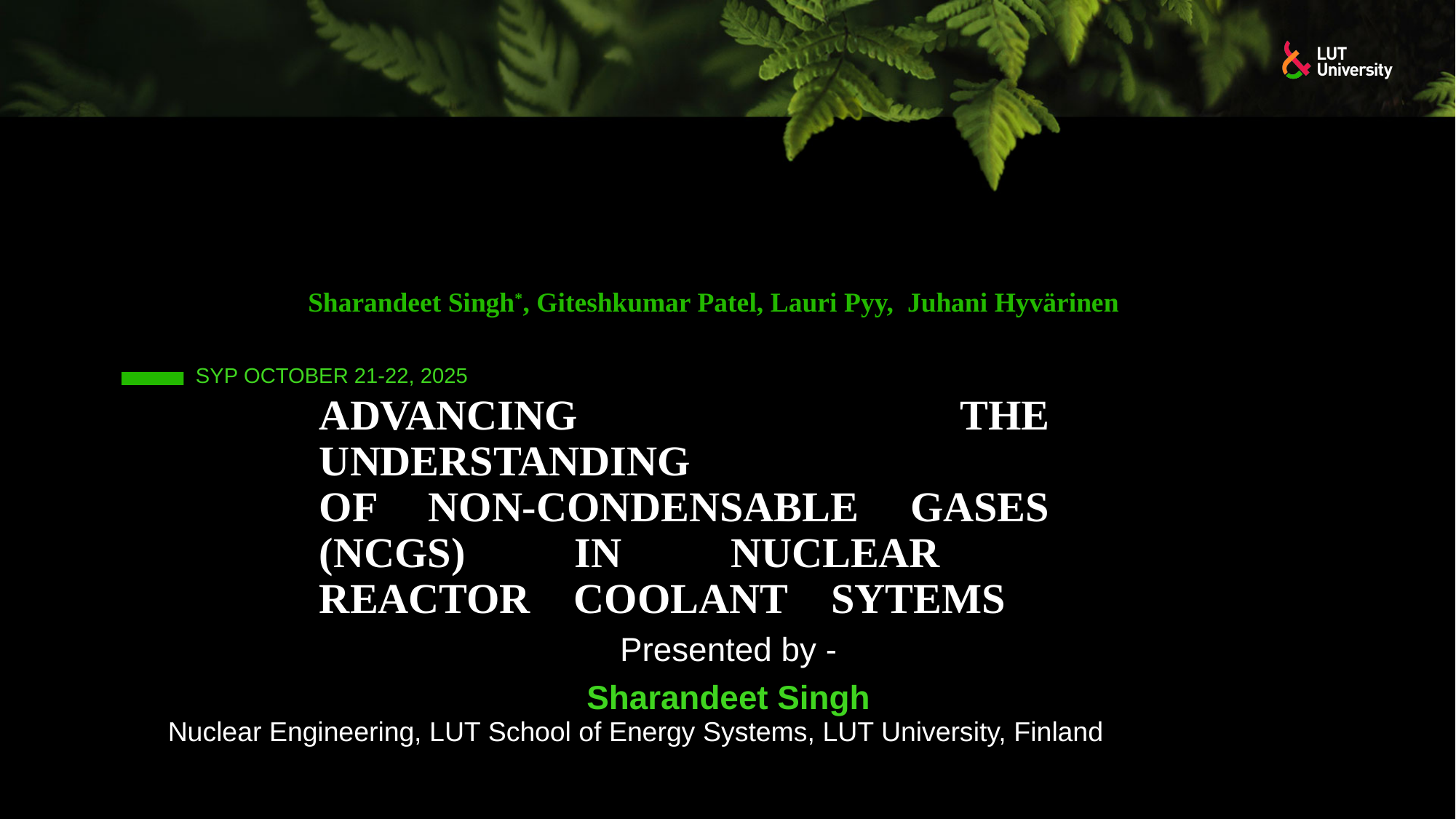

Sharandeet Singh*, Giteshkumar Patel, Lauri Pyy,  Juhani Hyvärinen
SYP october 21-22, 2025
# Advancing the understanding of non-condensable gases (NCgs) in nuclear reactor coolant sytems
Presented by - Sharandeet Singh
Nuclear Engineering, LUT School of Energy Systems, LUT University, Finland